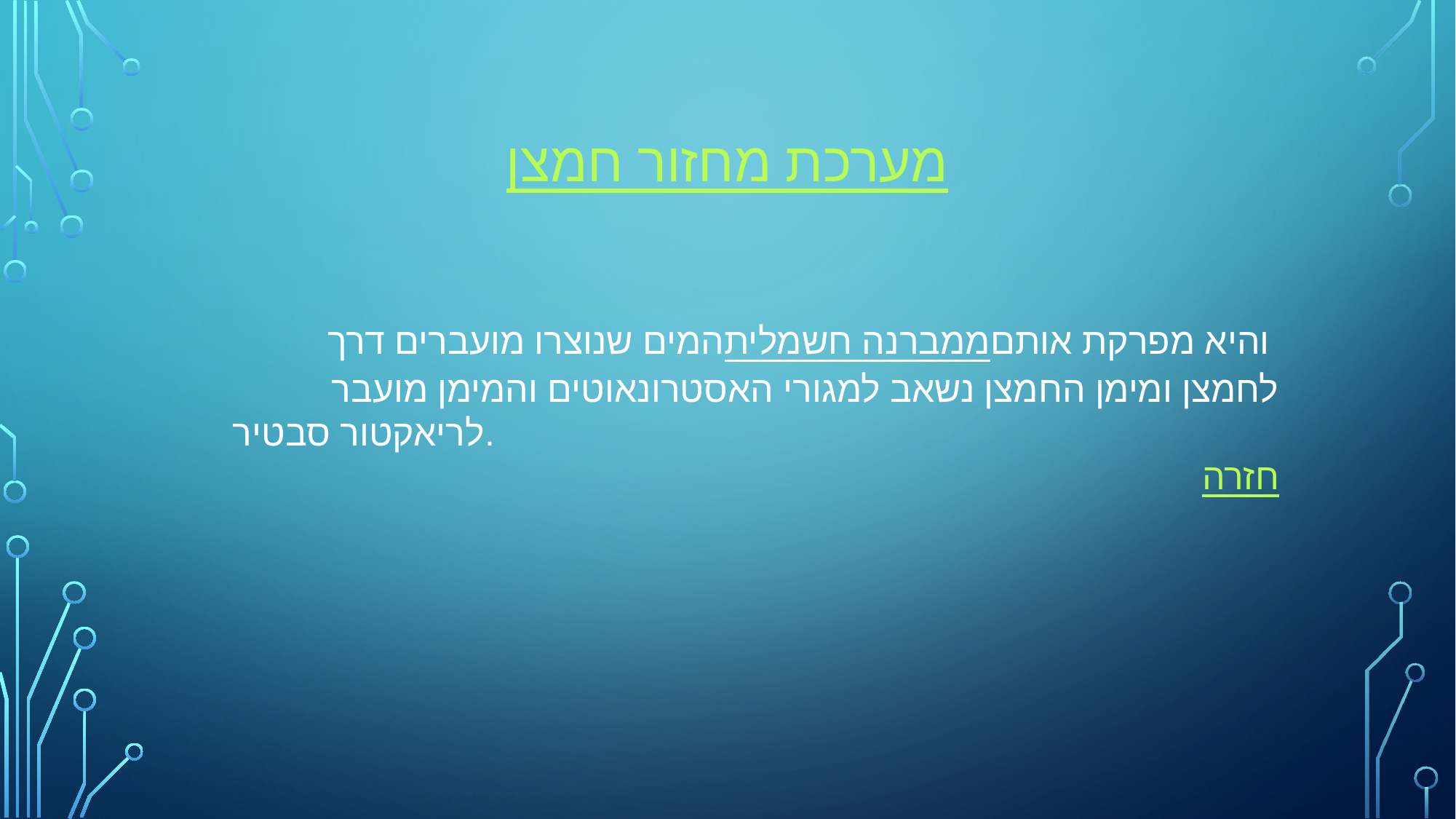

# מערכת מחזור חמצן
המים שנוצרו מועברים דרך ממברנה חשמלית והיא מפרקת אותם לחמצן ומימן החמצן נשאב למגורי האסטרונאוטים והמימן מועבר לריאקטור סבטיר.                                                                                    חזרה